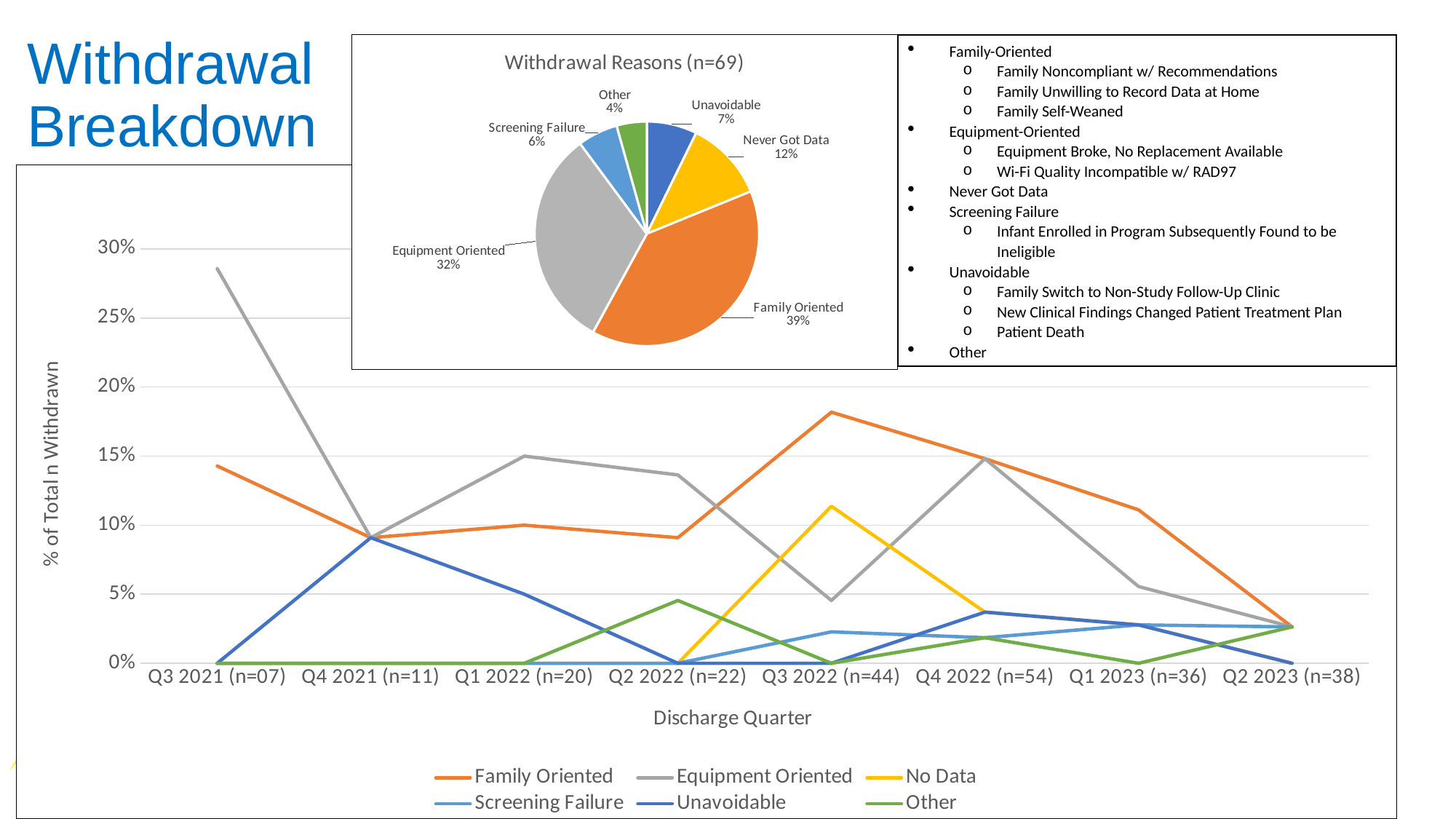

# Withdrawal Breakdown

### Chart: Withdrawal Reasons (n=69)

| Category |  |
|---|---|
| Unavoidable | 5.0 |
| Never Got Data | 8.0 |
| Family Oriented | 27.0 |
| Equipment Oriented | 22.0 |
| Screening Failure | 4.0 |
| Other | 3.0 |
Family-Oriented
Family Noncompliant w/ Recommendations
Family Unwilling to Record Data at Home
Family Self-Weaned
Equipment-Oriented
Equipment Broke, No Replacement Available
Wi-Fi Quality Incompatible w/ RAD97
Never Got Data
Screening Failure
Infant Enrolled in Program Subsequently Found to be Ineligible
Unavoidable
Family Switch to Non-Study Follow-Up Clinic
New Clinical Findings Changed Patient Treatment Plan
Patient Death
Other

### Chart: Withdrawal Rate by Type

| Category |  |  |  |  |  |  |
|---|---|---|---|---|---|---|
| Q3 2021 (n=07) | 0.14285714285714285 | 0.2857142857142857 | 0.0 | 0.0 | 0.0 | 0.0 |
| Q4 2021 (n=11) | 0.09090909090909091 | 0.09090909090909091 | 0.0 | 0.0 | 0.09090909090909091 | 0.0 |
| Q1 2022 (n=20) | 0.1 | 0.15 | 0.0 | 0.0 | 0.05 | 0.0 |
| Q2 2022 (n=22) | 0.09090909090909091 | 0.13636363636363635 | 0.0 | 0.0 | 0.0 | 0.045454545454545456 |
| Q3 2022 (n=44) | 0.18181818181818182 | 0.045454545454545456 | 0.11363636363636363 | 0.022727272727272728 | 0.0 | 0.0 |
| Q4 2022 (n=54) | 0.14814814814814814 | 0.14814814814814814 | 0.037037037037037035 | 0.018518518518518517 | 0.037037037037037035 | 0.018518518518518517 |
| Q1 2023 (n=36) | 0.1111111111111111 | 0.05555555555555555 | 0.027777777777777776 | 0.027777777777777776 | 0.027777777777777776 | 0.0 |
| Q2 2023 (n=38) | 0.02631578947368421 | 0.02631578947368421 | 0.0 | 0.02631578947368421 | 0.0 | 0.02631578947368421 |